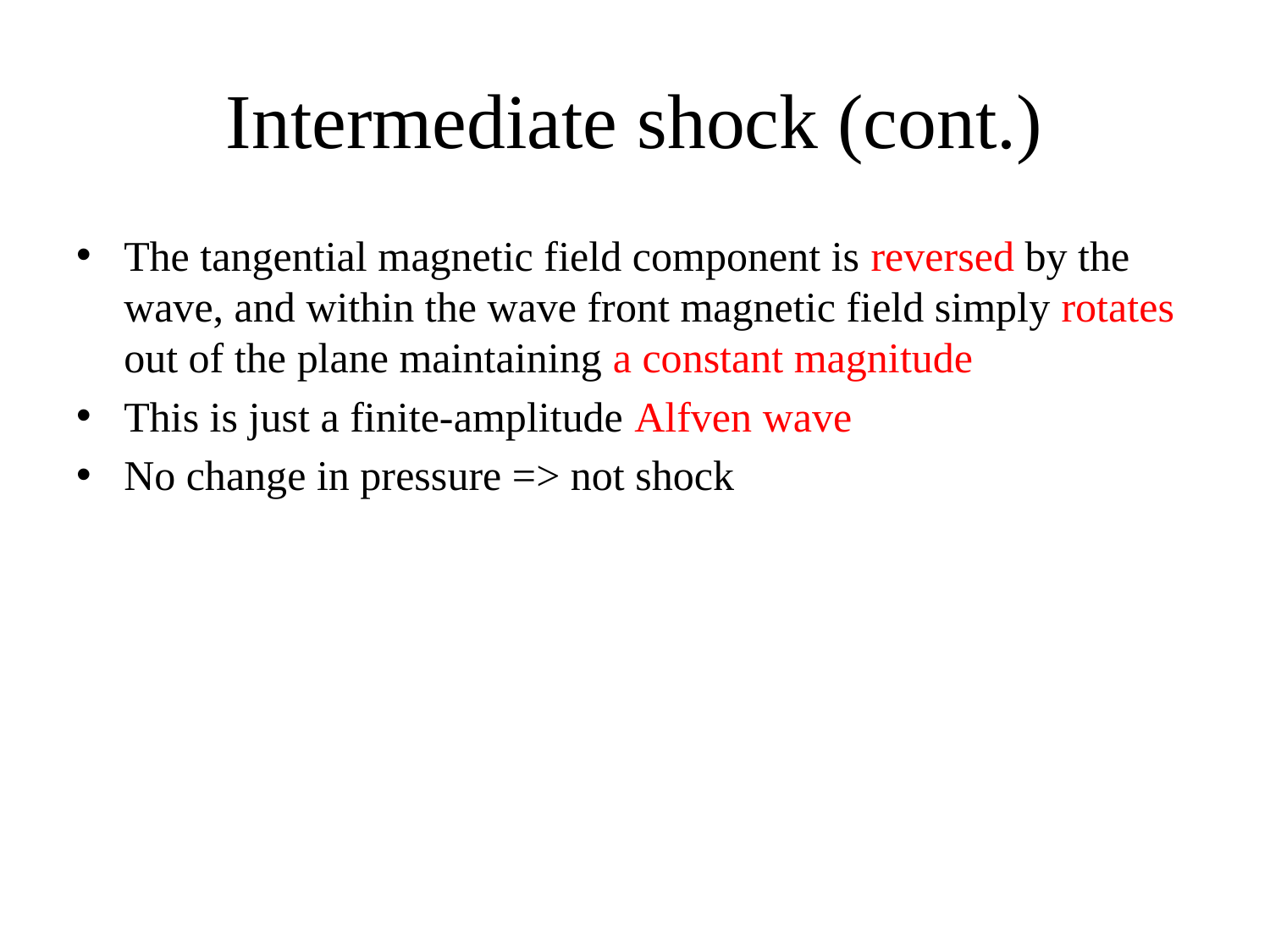

# Intermediate shock (cont.)
The tangential magnetic field component is reversed by the wave, and within the wave front magnetic field simply rotates out of the plane maintaining a constant magnitude
This is just a finite-amplitude Alfven wave
No change in pressure => not shock